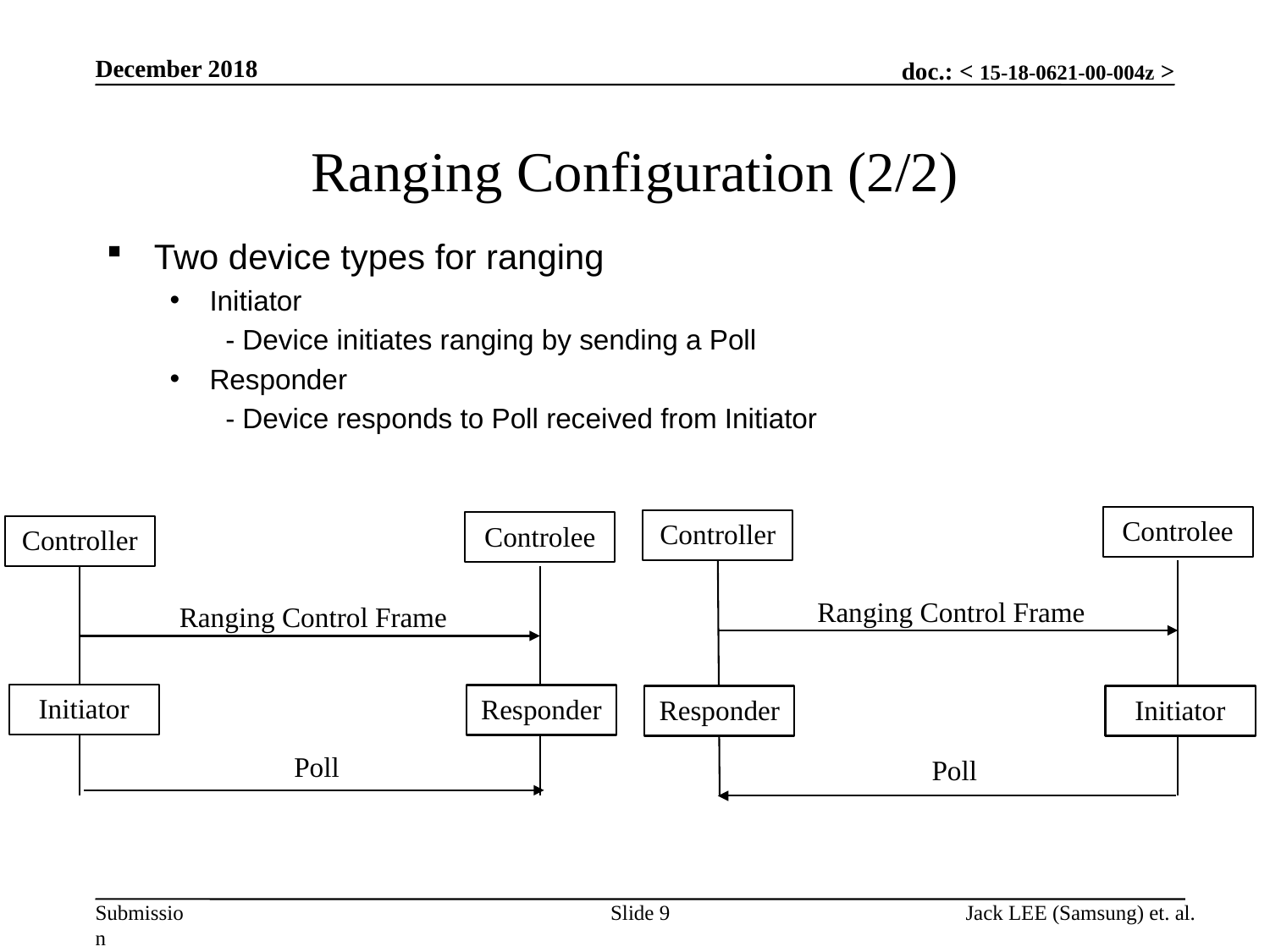

December 2018
# Ranging Configuration (2/2)
Two device types for ranging
Initiator
- Device initiates ranging by sending a Poll
Responder
- Device responds to Poll received from Initiator
Controlee
Controller
Controlee
Controller
Ranging Control Frame
Ranging Control Frame
Initiator
Responder
Responder
Initiator

Poll
Poll
Slide 9
Jack LEE (Samsung) et. al.